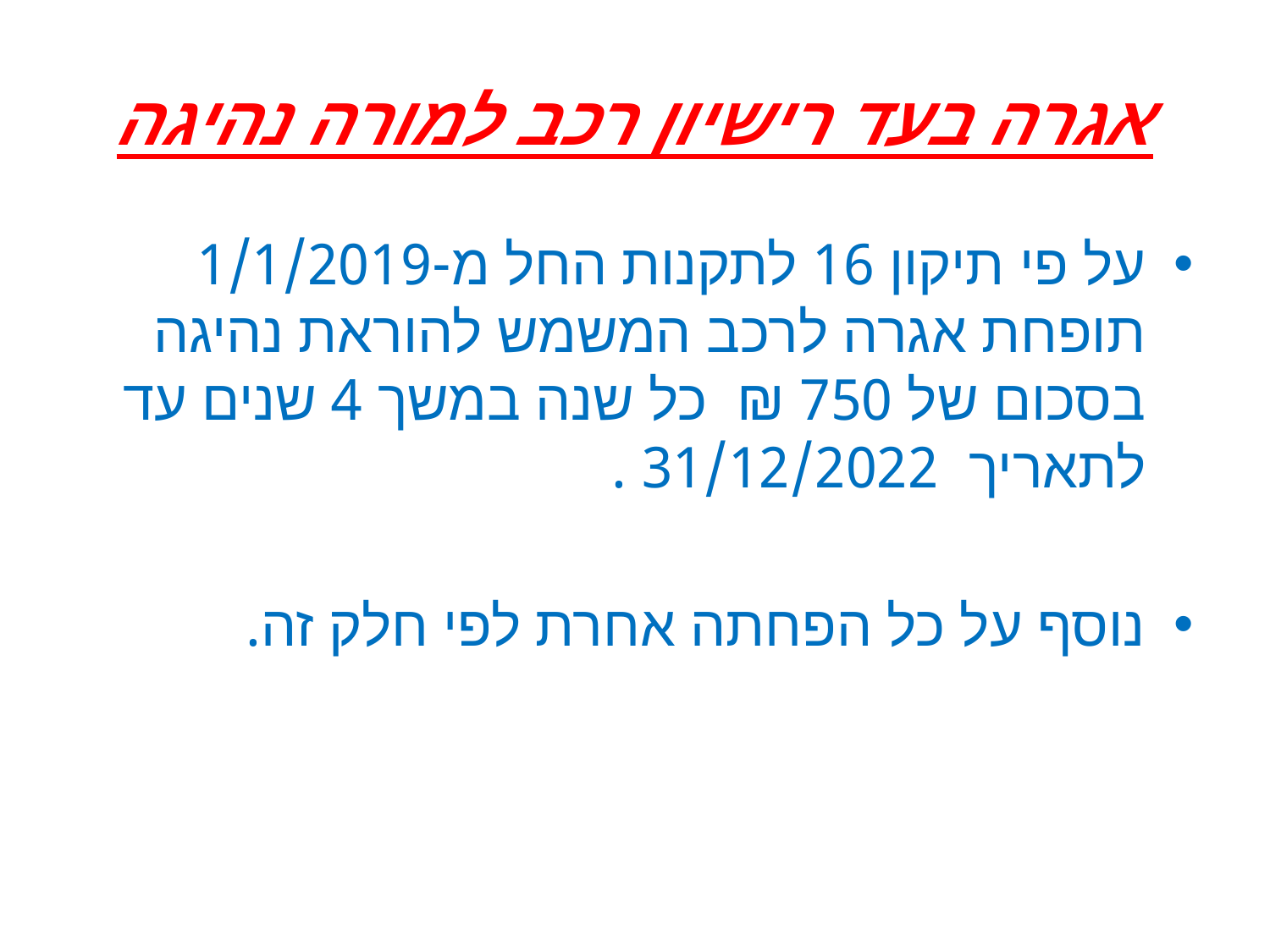

# אגרה בעד רישיון רכב למורה נהיגה
על פי תיקון 16 לתקנות החל מ-1/1/2019 תופחת אגרה לרכב המשמש להוראת נהיגה בסכום של 750 ₪  כל שנה במשך 4 שנים עד לתאריך  31/12/2022 .

נוסף על כל הפחתה אחרת לפי חלק זה.